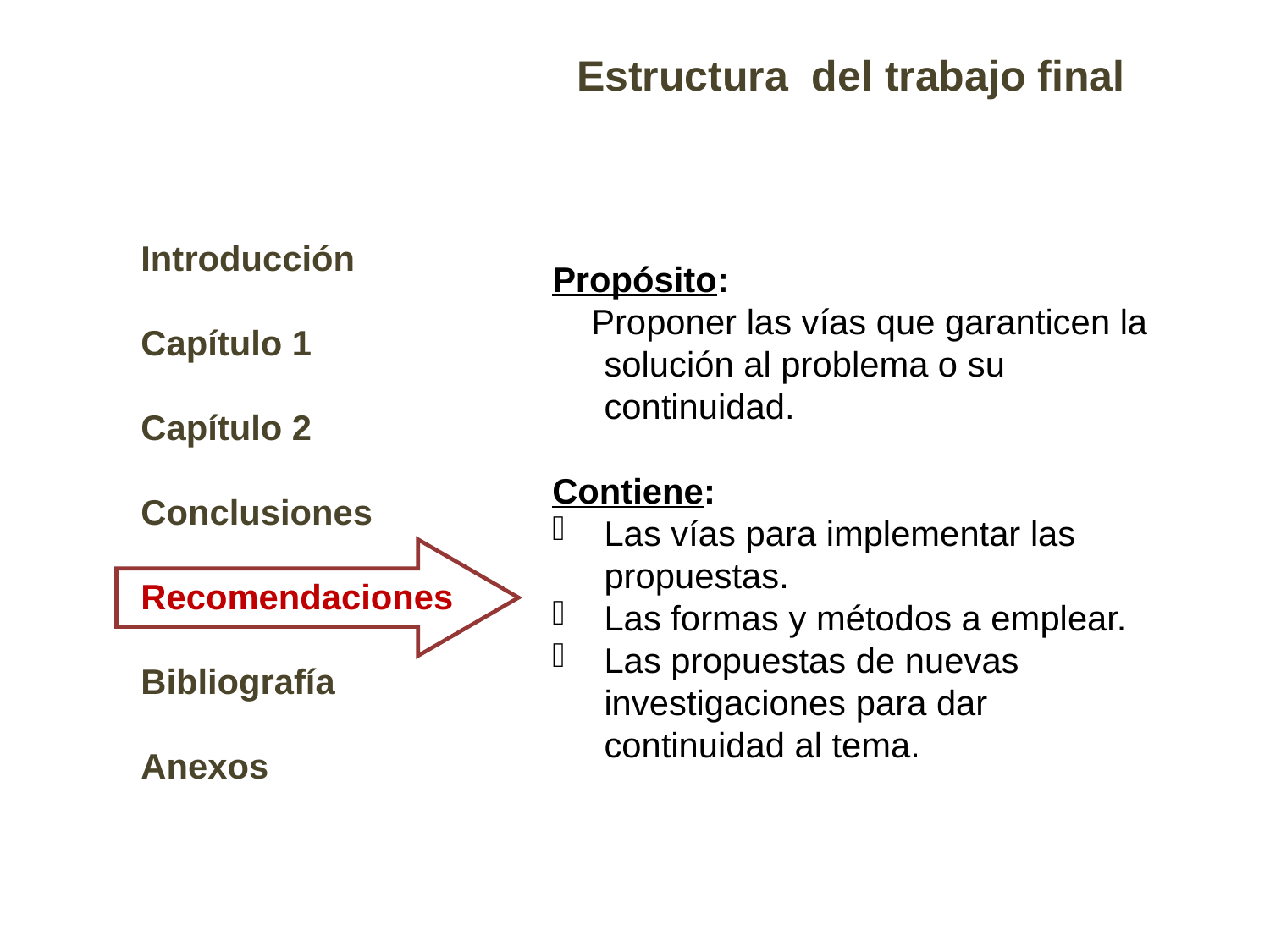

Estructura  del trabajo final
Introducción

Capítulo 1

Capítulo 2

Conclusiones

Recomendaciones

Bibliografía

Anexos
Propósito:
    Proponer las vías que garanticen la solución al problema o su continuidad.

Contiene:
Las vías para implementar las propuestas.
Las formas y métodos a emplear.
Las propuestas de nuevas investigaciones para dar continuidad al tema.